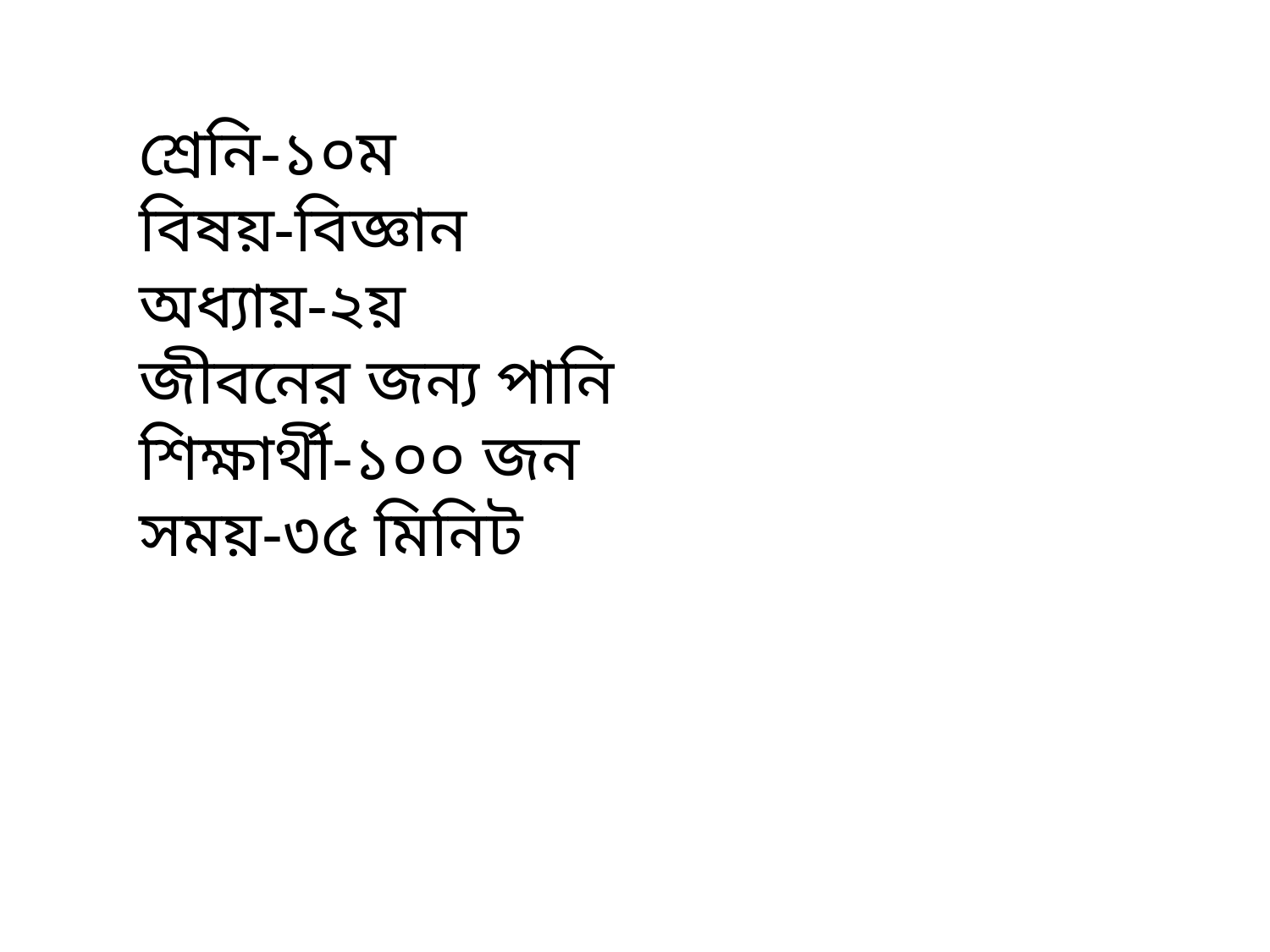

শ্রেনি-১০ম
বিষয়-বিজ্ঞান
অধ্যায়-২য়
জীবনের জন্য পানি
শিক্ষার্থী-১০০ জন
সময়-৩৫ মিনিট